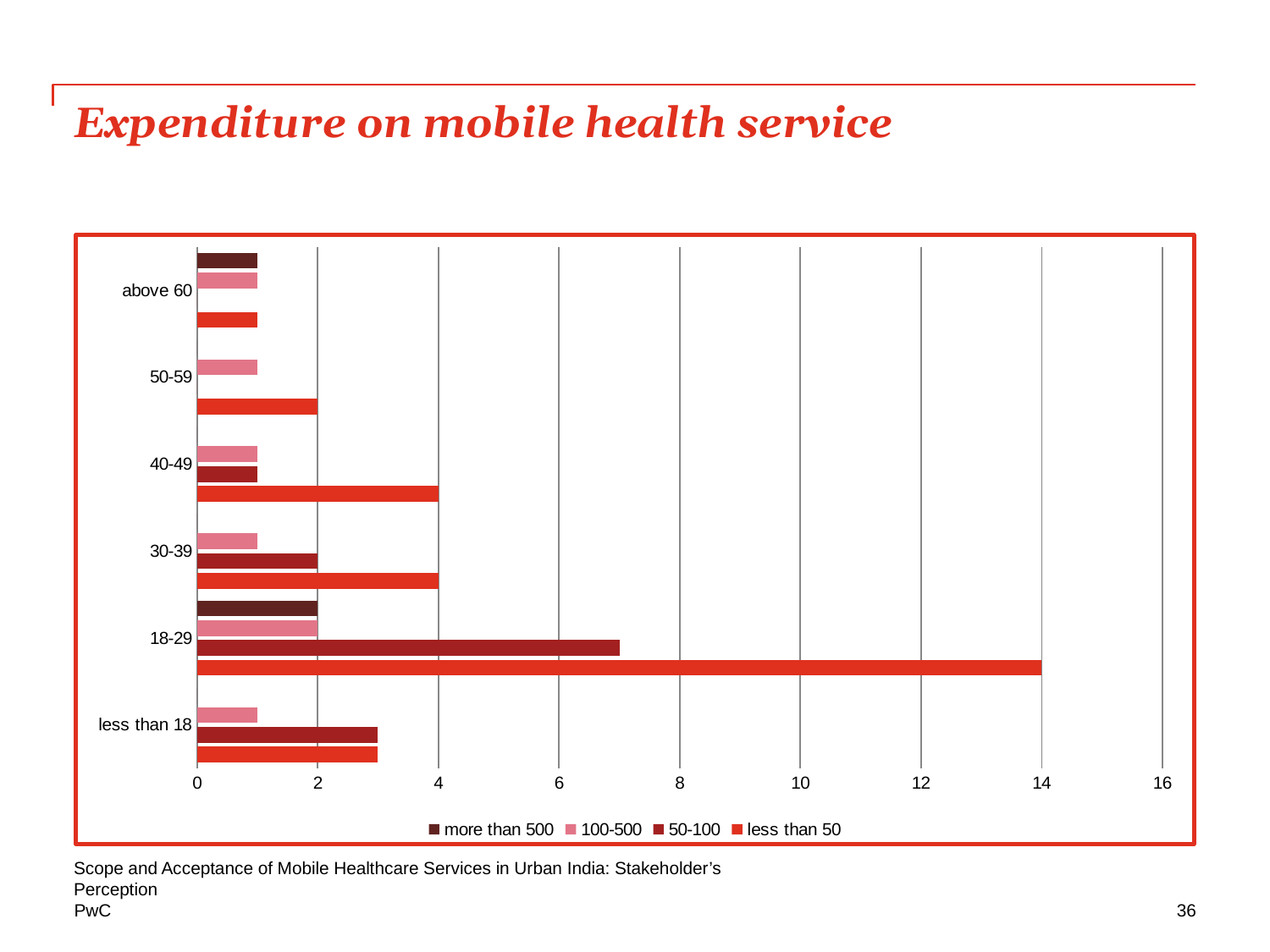

# Expenditure on mobile health service

### Chart

| Category | less than 50 | 50-100 | 100-500 | more than 500 |
|---|---|---|---|---|
| less than 18 | 3.0 | 3.0 | 1.0 | 0.0 |
| 18-29 | 14.0 | 7.0 | 2.0 | 2.0 |
| 30-39 | 4.0 | 2.0 | 1.0 | 0.0 |
| 40-49 | 4.0 | 1.0 | 1.0 | 0.0 |
| 50-59 | 2.0 | 0.0 | 1.0 | 0.0 |
| above 60 | 1.0 | 0.0 | 1.0 | 1.0 |
Scope and Acceptance of Mobile Healthcare Services in Urban India: Stakeholder’s Perception
36